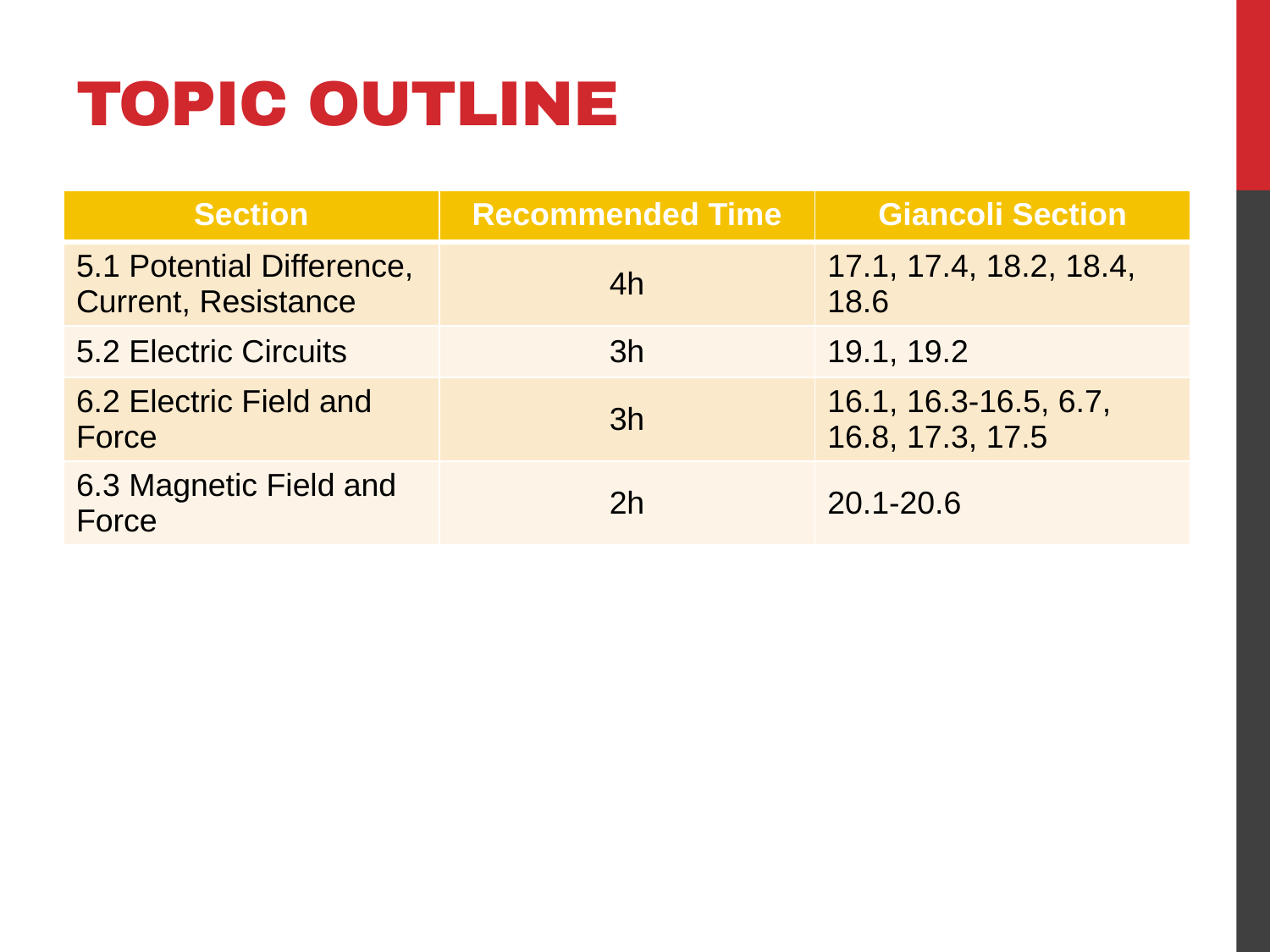

# Topic Outline
| Section | Recommended Time | Giancoli Section |
| --- | --- | --- |
| 5.1 Potential Difference, Current, Resistance | 4h | 17.1, 17.4, 18.2, 18.4, 18.6 |
| 5.2 Electric Circuits | 3h | 19.1, 19.2 |
| 6.2 Electric Field and Force | 3h | 16.1, 16.3-16.5, 6.7, 16.8, 17.3, 17.5 |
| 6.3 Magnetic Field and Force | 2h | 20.1-20.6 |